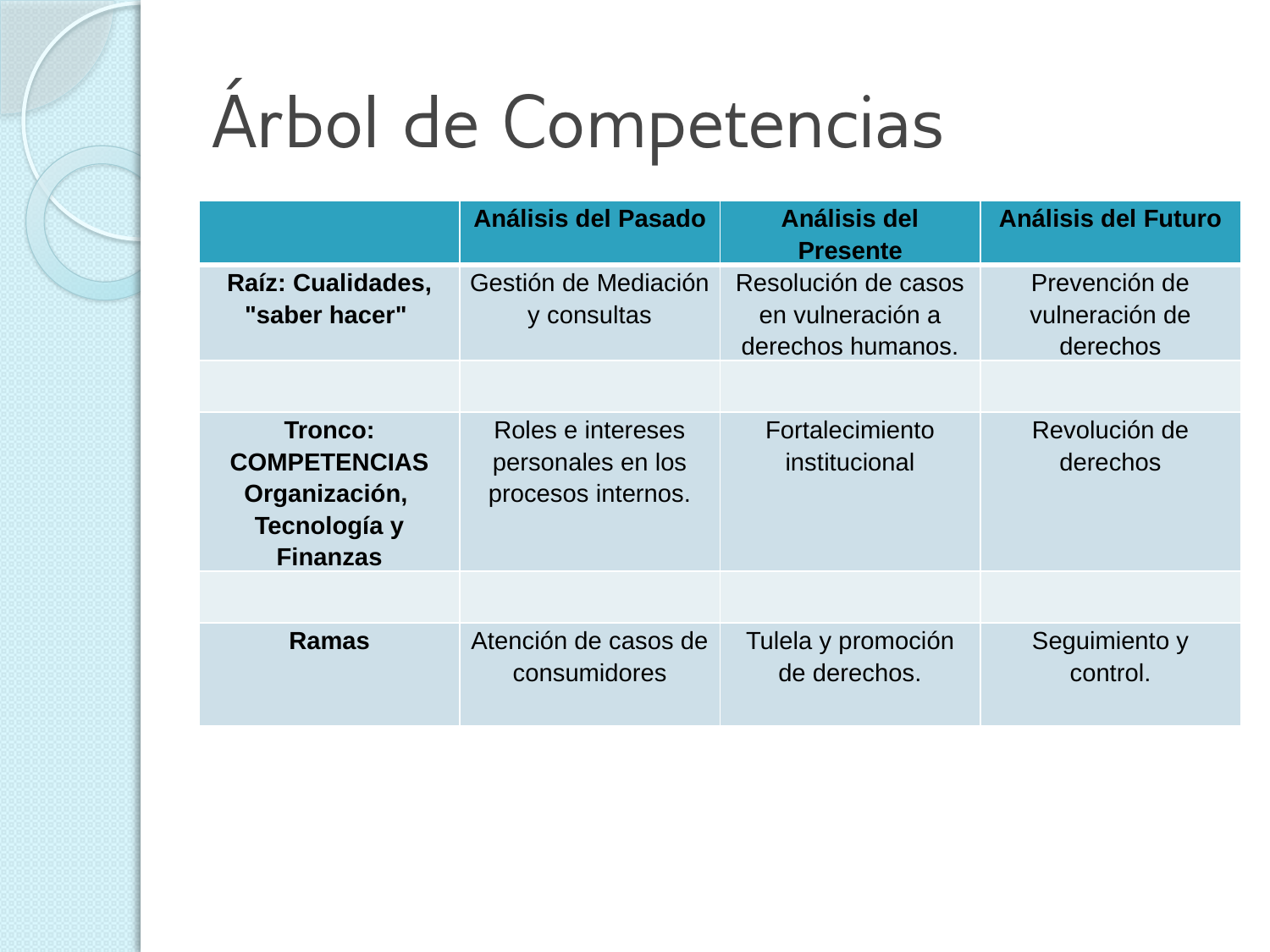

# Árbol de Competencias
|  | Análisis del Pasado | Análisis del Presente | Análisis del Futuro |
| --- | --- | --- | --- |
| Raíz: Cualidades, "saber hacer" | Gestión de Mediación y consultas | Resolución de casos en vulneración a derechos humanos. | Prevención de vulneración de derechos |
|  |  |  |  |
| Tronco: COMPETENCIAS Organización, Tecnología y Finanzas | Roles e intereses personales en los procesos internos. | Fortalecimiento institucional | Revolución de derechos |
|  |  |  |  |
| Ramas | Atención de casos de consumidores | Tulela y promoción de derechos. | Seguimiento y control. |